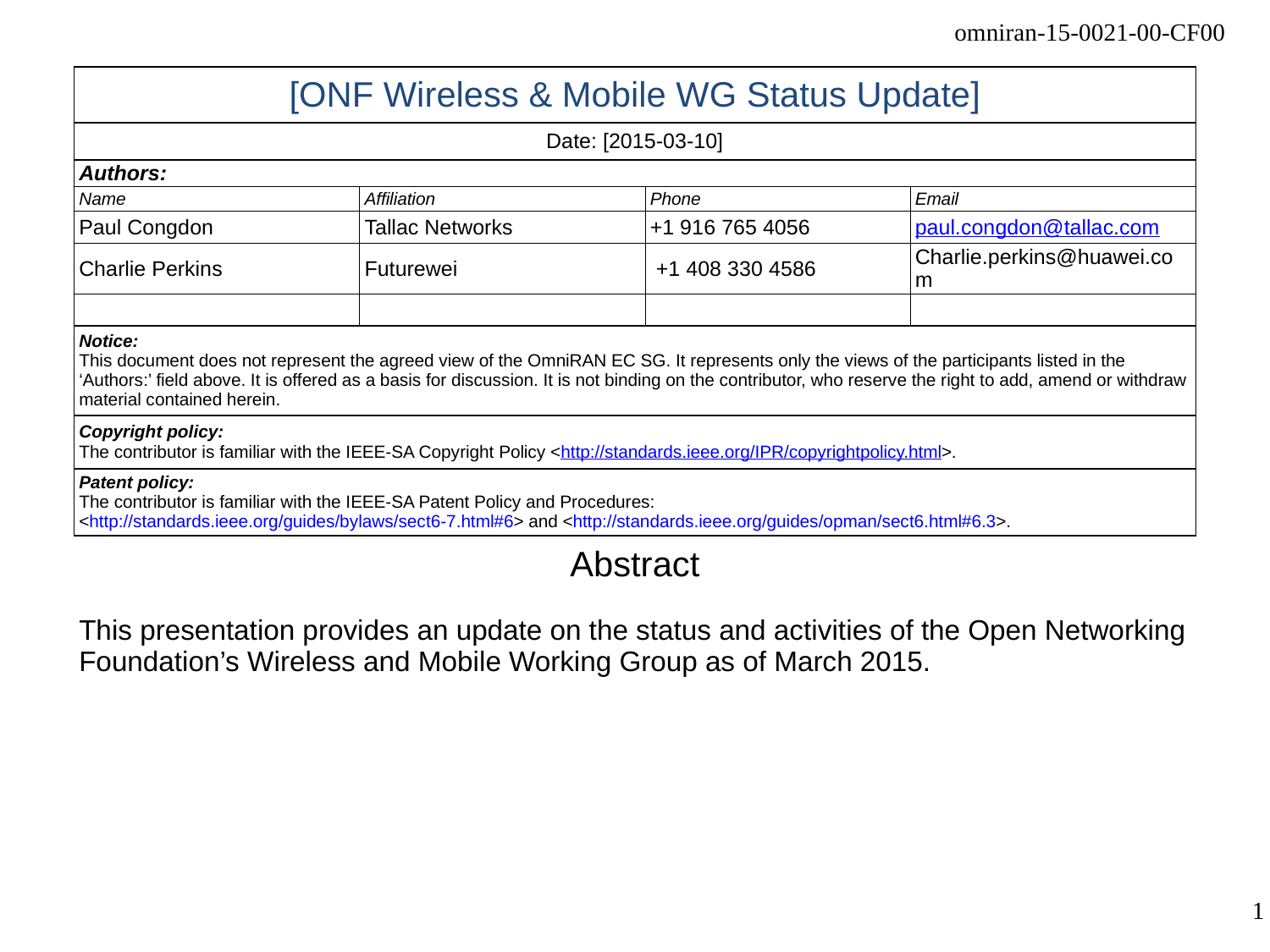

| [ONF Wireless & Mobile WG Status Update] |  |  |  |
| --- | --- | --- | --- |
| Date: [2015-03-10] |  |  |  |
| Authors: |  |  |  |
| Name | Affiliation | Phone | Email |
| Paul Congdon | Tallac Networks | +1 916 765 4056 | paul.congdon@tallac.com |
| Charlie Perkins | Futurewei | +1 408 330 4586 | Charlie.perkins@huawei.com |
|  |  |  |  |
| Notice: This document does not represent the agreed view of the OmniRAN EC SG. It represents only the views of the participants listed in the ‘Authors:’ field above. It is offered as a basis for discussion. It is not binding on the contributor, who reserve the right to add, amend or withdraw material contained herein. |  |  |  |
| Copyright policy: The contributor is familiar with the IEEE-SA Copyright Policy <http://standards.ieee.org/IPR/copyrightpolicy.html>. |  |  |  |
| Patent policy: The contributor is familiar with the IEEE-SA Patent Policy and Procedures: <http://standards.ieee.org/guides/bylaws/sect6-7.html#6> and <http://standards.ieee.org/guides/opman/sect6.html#6.3>. |  |  |  |
Abstract

This presentation provides an update on the status and activities of the Open Networking Foundation’s Wireless and Mobile Working Group as of March 2015.